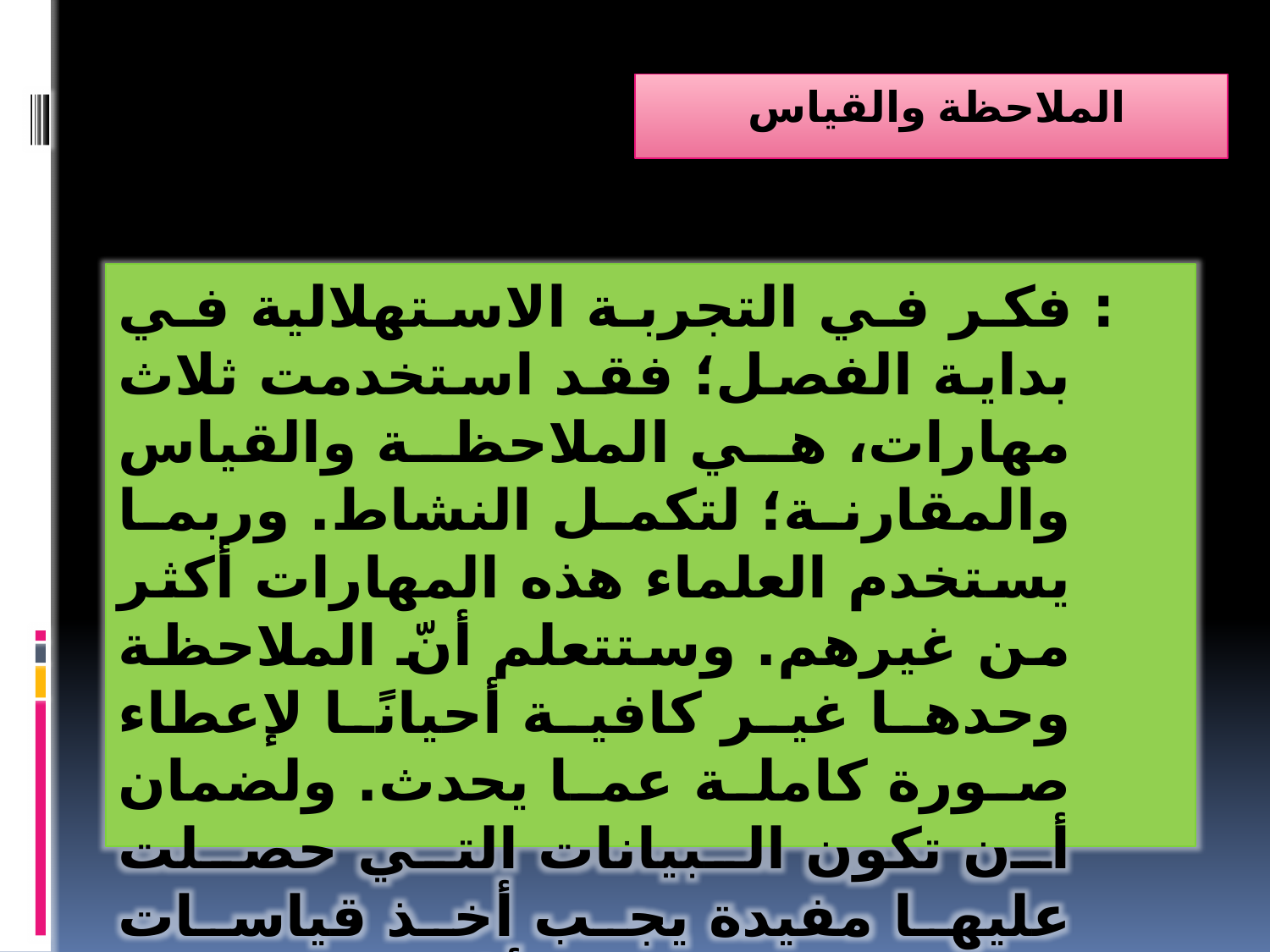

# الملاحظة والقياس
   : فكر في التجربة الاستهلالية في بداية الفصل؛ فقد استخدمت ثلاث مهارات، هي الملاحظة والقياس والمقارنة؛ لتكمل النشاط. وربما يستخدم العلماء هذه المهارات أكثر من غيرهم. وستتعلم أنّ الملاحظة وحدها غير كافية أحيانًا لإعطاء صورة كاملة عما يحدث. ولضمان أن تكون البيانات التي حصلت عليها مفيدة يجب أخذ قياسات صحيحة، فضلا عن أنّ الملاحظات ينبغي جمعها بعناية.